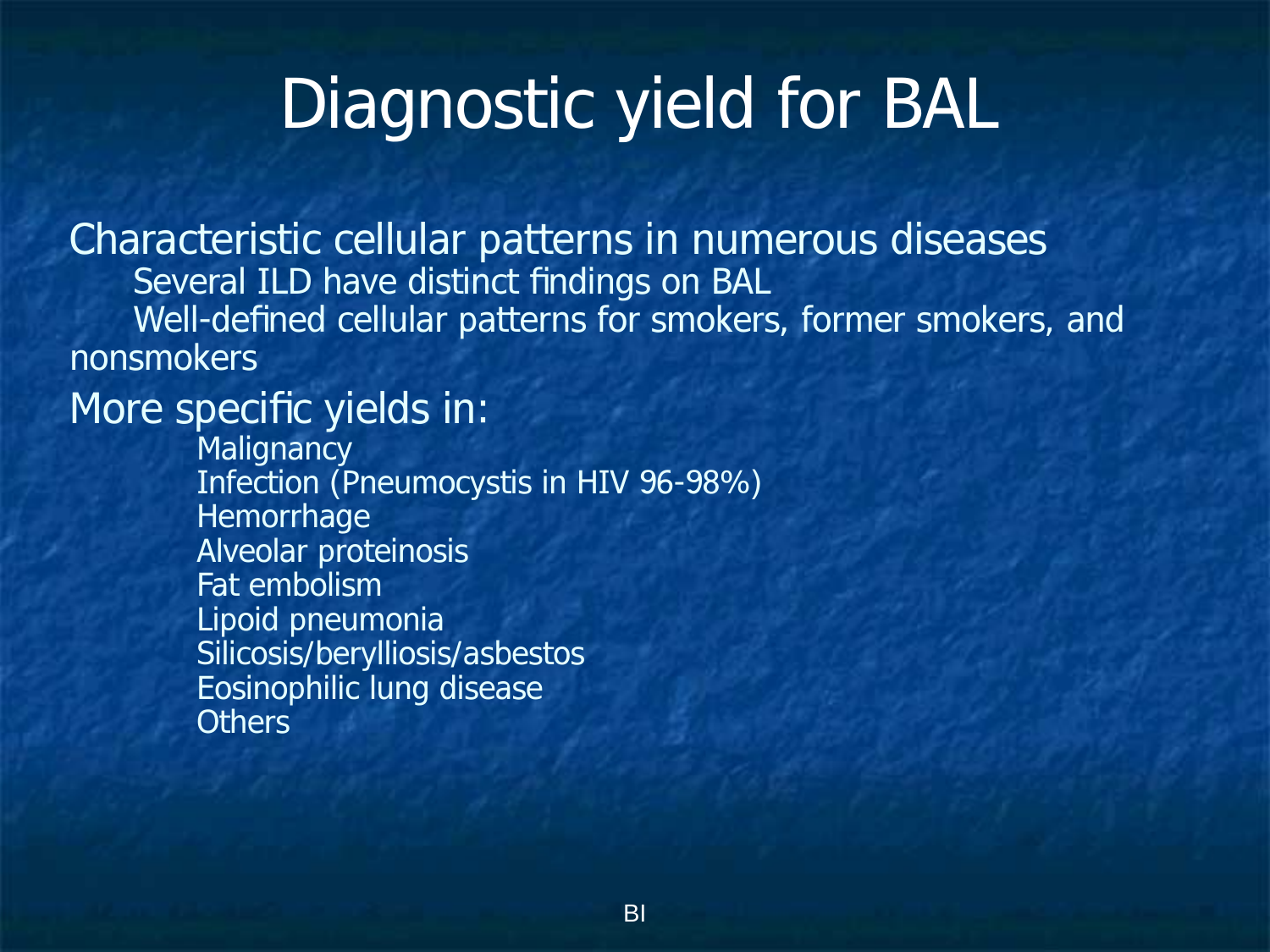

# Diagnostic yield for BAL
Characteristic cellular patterns in numerous diseases
Several ILD have distinct findings on BAL
Well-defined cellular patterns for smokers, former smokers, and nonsmokers
More specific yields in:
Malignancy
Infection (Pneumocystis in HIV 96-98%)
Hemorrhage
Alveolar proteinosis
Fat embolism
Lipoid pneumonia
Silicosis/berylliosis/asbestos
Eosinophilic lung disease
Others
BI
17